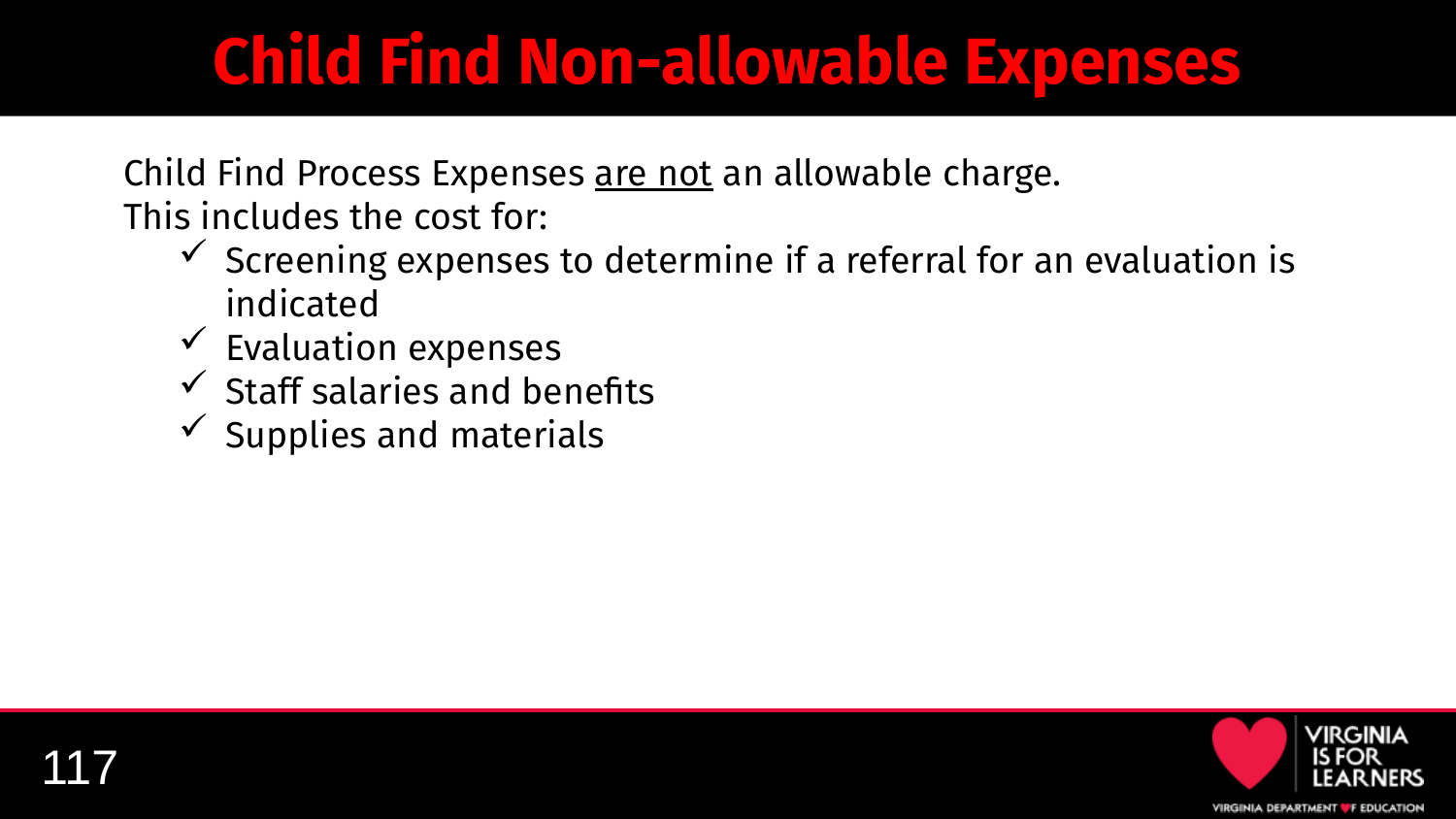

# Child Find Non-allowable Expenses
Child Find Process Expenses are not an allowable charge.
This includes the cost for:
Screening expenses to determine if a referral for an evaluation is indicated
Evaluation expenses
Staff salaries and benefits
Supplies and materials